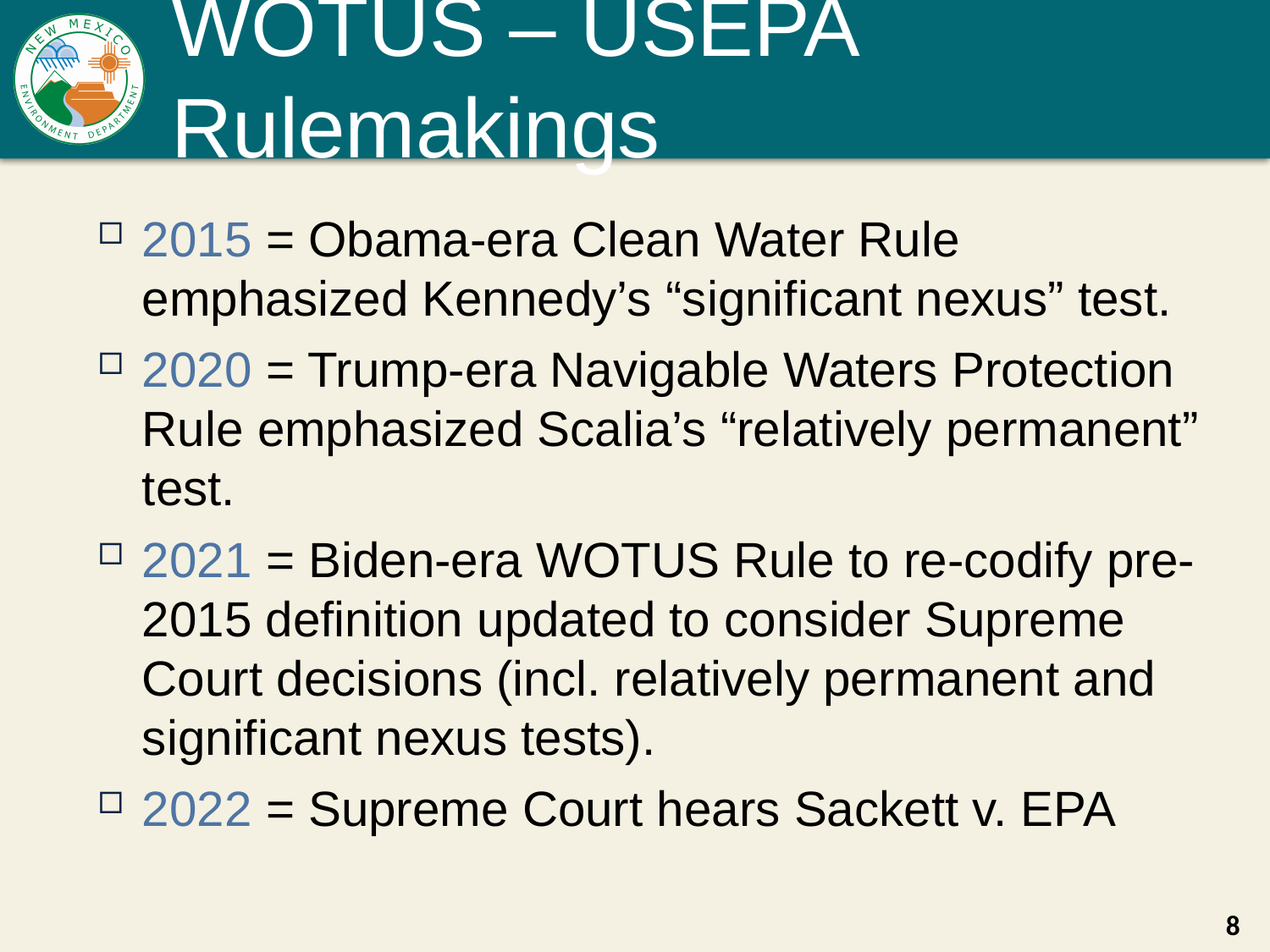

# WOTUS – USEPA Rulemakings
2015 = Obama-era Clean Water Rule emphasized Kennedy’s “significant nexus” test.
2020 = Trump-era Navigable Waters Protection Rule emphasized Scalia’s “relatively permanent” test.
2021 = Biden-era WOTUS Rule to re-codify pre-2015 definition updated to consider Supreme Court decisions (incl. relatively permanent and significant nexus tests).
2022 = Supreme Court hears Sackett v. EPA
8